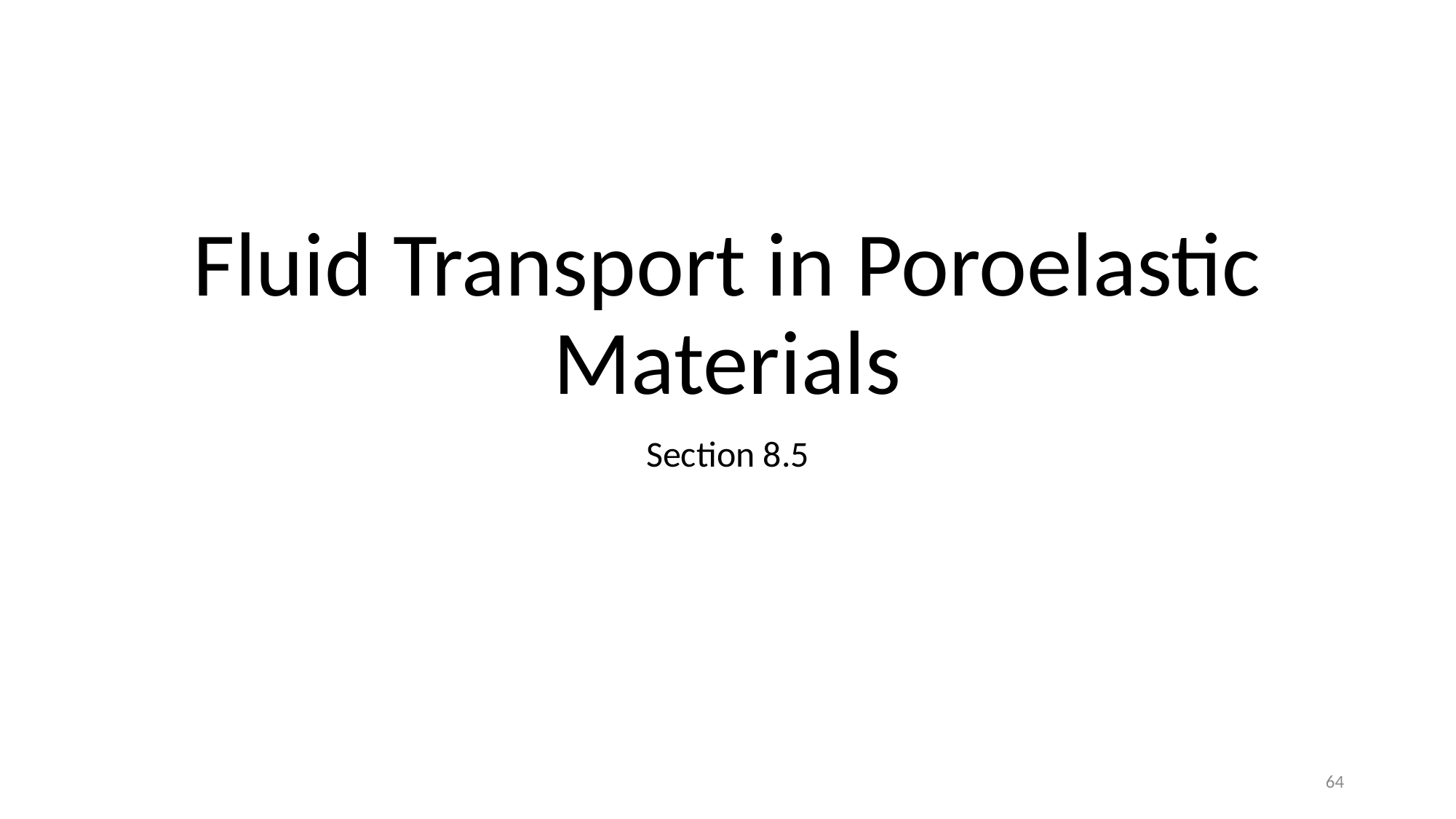

# Fluid Transport in Poroelastic Materials
Section 8.5
64